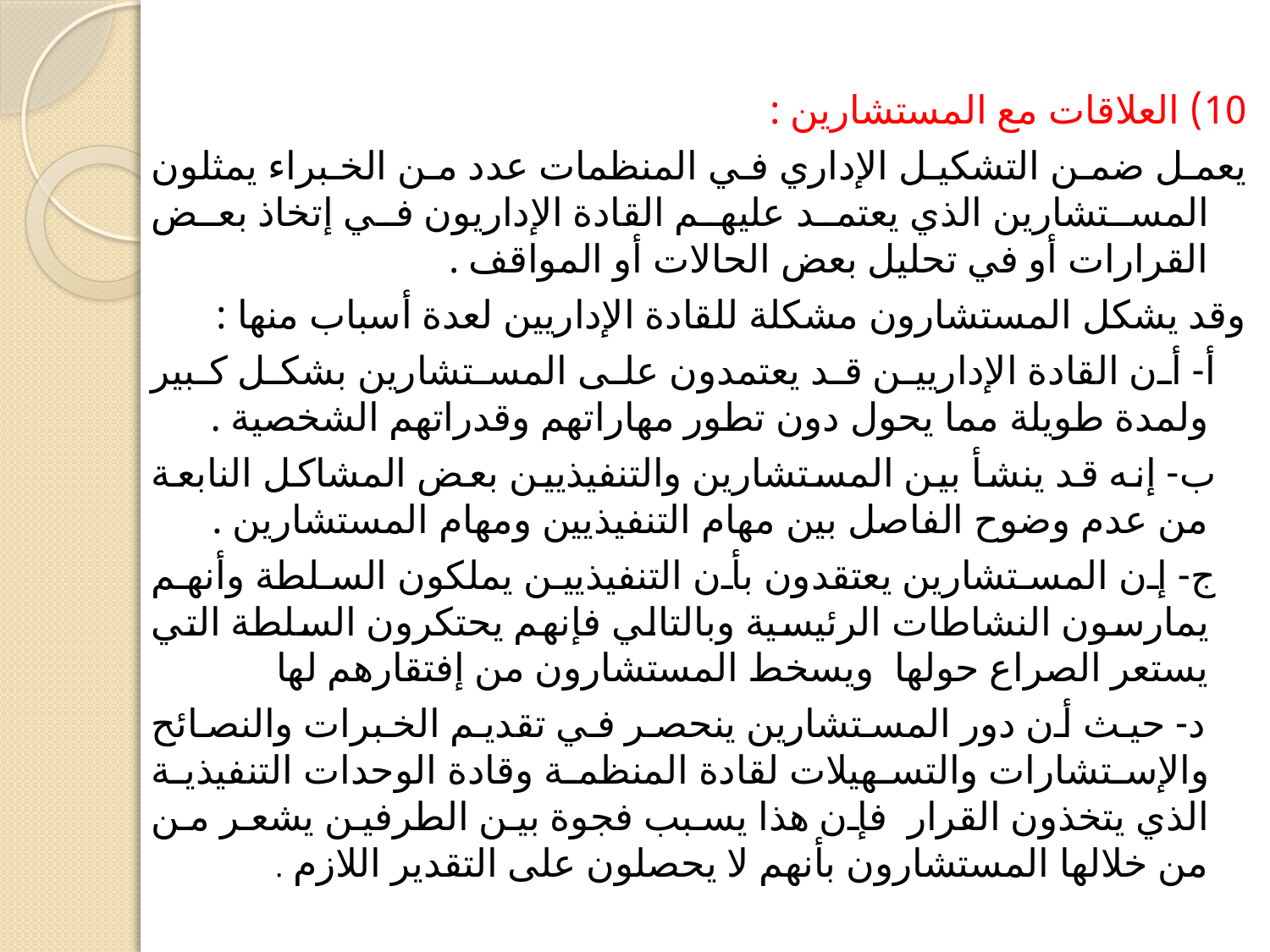

10) العلاقات مع المستشارين :
يعمل ضمن التشكيل الإداري في المنظمات عدد من الخبراء يمثلون المستشارين الذي يعتمد عليهم القادة الإداريون في إتخاذ بعض القرارات أو في تحليل بعض الحالات أو المواقف .
وقد يشكل المستشارون مشكلة للقادة الإداريين لعدة أسباب منها :
   أ- أن القادة الإداريين قد يعتمدون على المستشارين بشكل كبير ولمدة طويلة مما يحول دون تطور مهاراتهم وقدراتهم الشخصية .
   ب- إنه قد ينشأ بين المستشارين والتنفيذيين بعض المشاكل النابعة من عدم وضوح الفاصل بين مهام التنفيذيين ومهام المستشارين .
   ج- إن المستشارين يعتقدون بأن التنفيذيين يملكون السلطة وأنهم يمارسون النشاطات الرئيسية وبالتالي فإنهم يحتكرون السلطة التي يستعر الصراع حولها  ويسخط المستشارون من إفتقارهم لها
    د- حيث أن دور المستشارين ينحصر في تقديم الخبرات والنصائح والإستشارات والتسهيلات لقادة المنظمة وقادة الوحدات التنفيذية الذي يتخذون القرار  فإن هذا يسبب فجوة بين الطرفين يشعر من من خلالها المستشارون بأنهم لا يحصلون على التقدير اللازم .